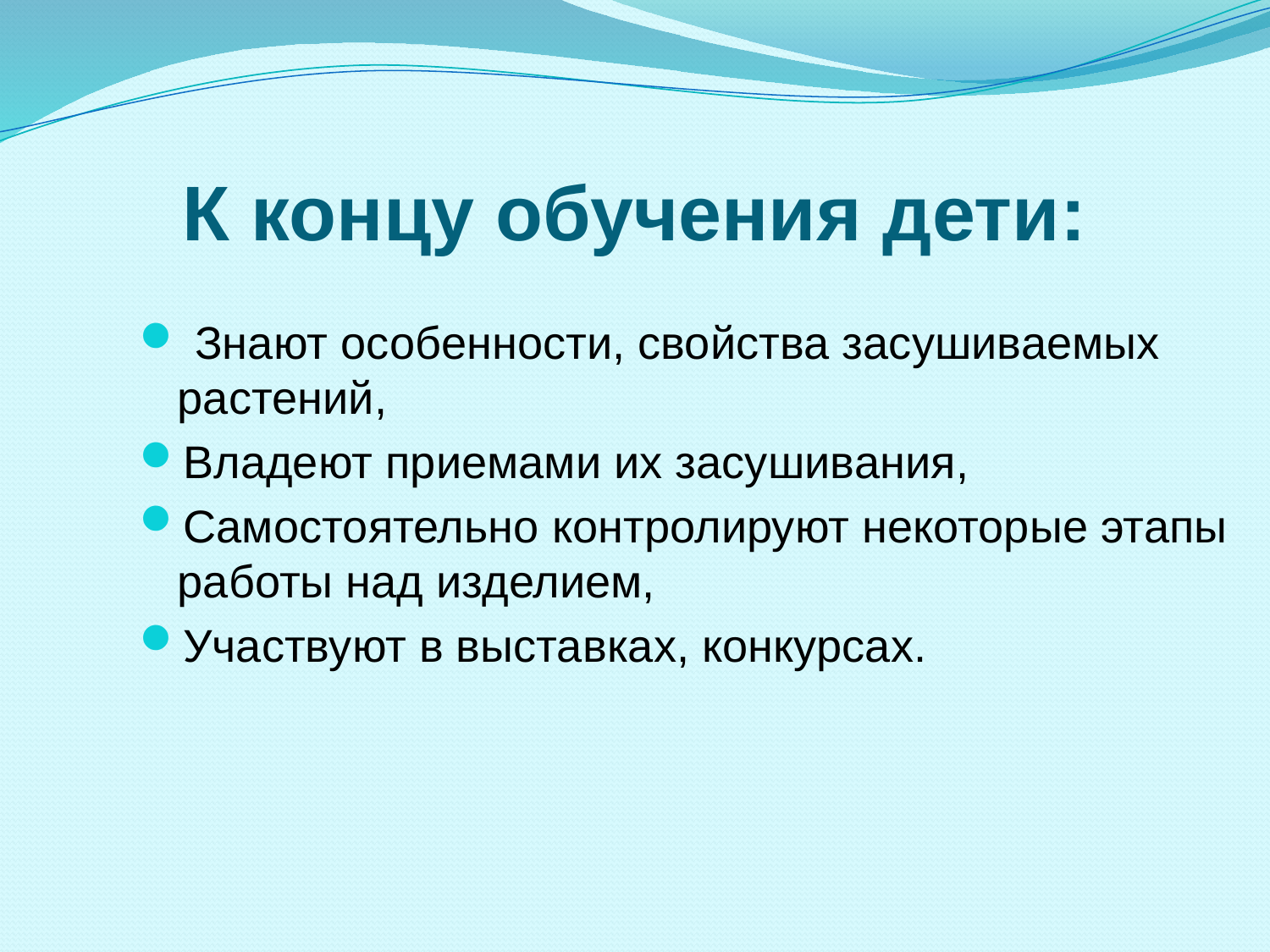

# К концу обучения дети:
 Знают особенности, свойства засушиваемых растений,
Владеют приемами их засушивания,
Самостоятельно контролируют некоторые этапы работы над изделием,
Участвуют в выставках, конкурсах.